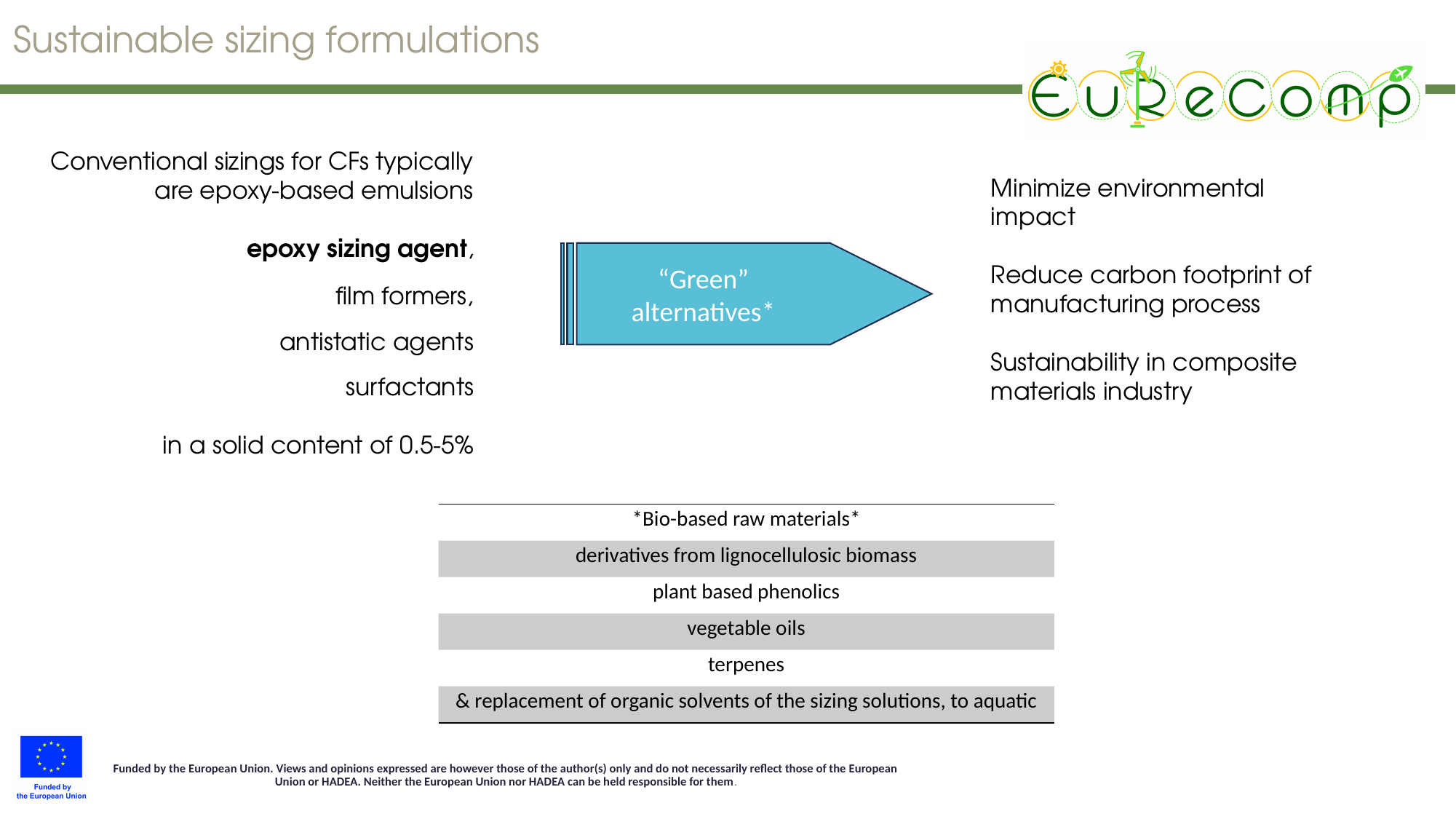

Sustainable sizing formulations
Conventional sizings for CFs typically are epoxy-based emulsions

epoxy sizing agent,

film formers,

antistatic agents

surfactants

in a solid content of 0.5-5%
Minimize environmental impact

Reduce carbon footprint of manufacturing process

Sustainability in composite materials industry
“Green” alternatives*
| \*Bio-based raw materials\* |
| --- |
| derivatives from lignocellulosic biomass |
| plant based phenolics |
| vegetable oils |
| terpenes |
| & replacement of organic solvents of the sizing solutions, to aquatic |